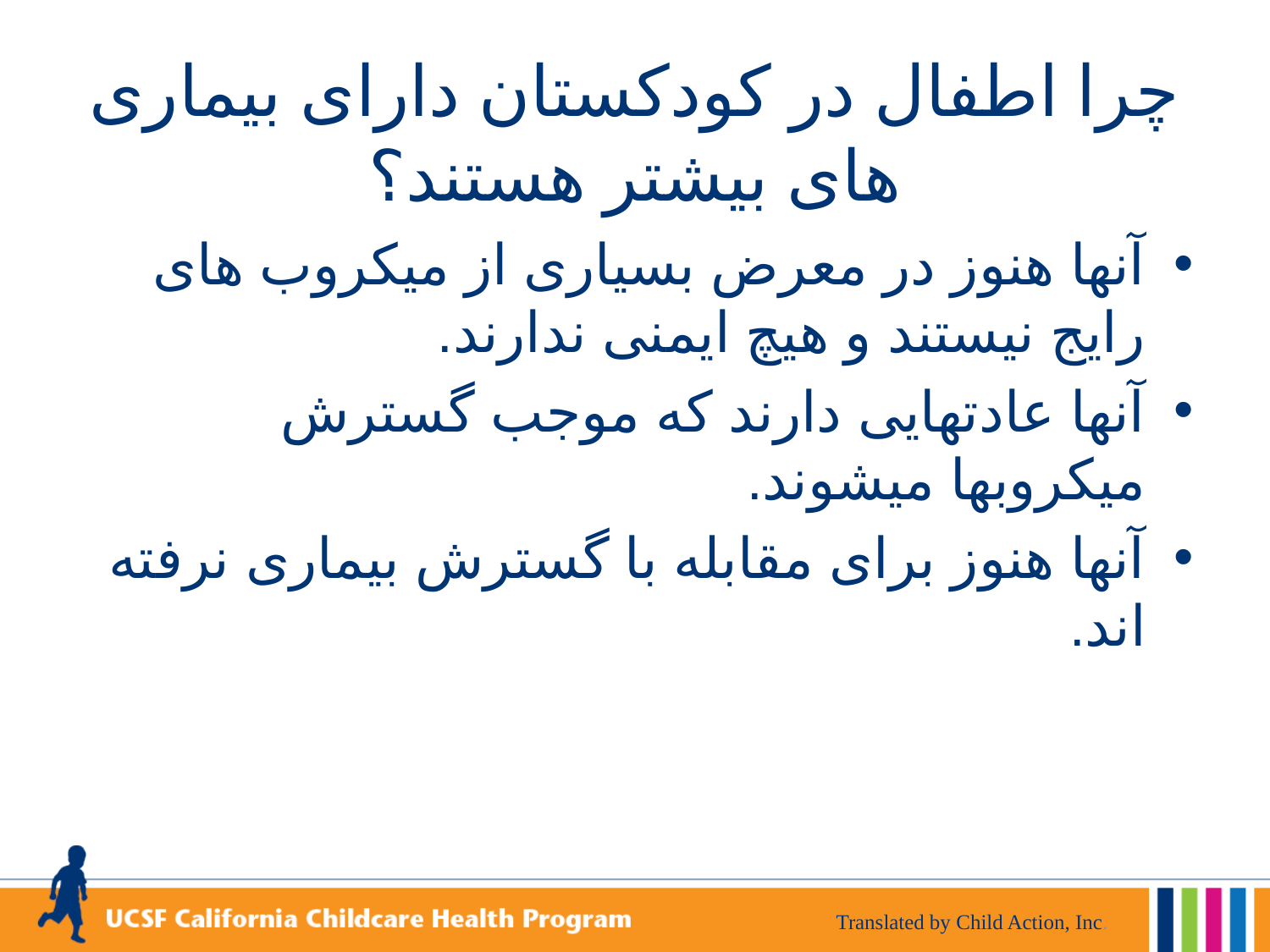

# چرا اطفال در کودکستان دارای بیماری های بیشتر هستند؟
آنها هنوز در معرض بسیاری از میکروب های رایج نیستند و هیچ ایمنی ندارند.
آنها عادتهایی دارند که موجب گسترش میکروبها میشوند.
آنها هنوز برای مقابله با گسترش بیماری نرفته اند.
Translated by Child Action, Inc.